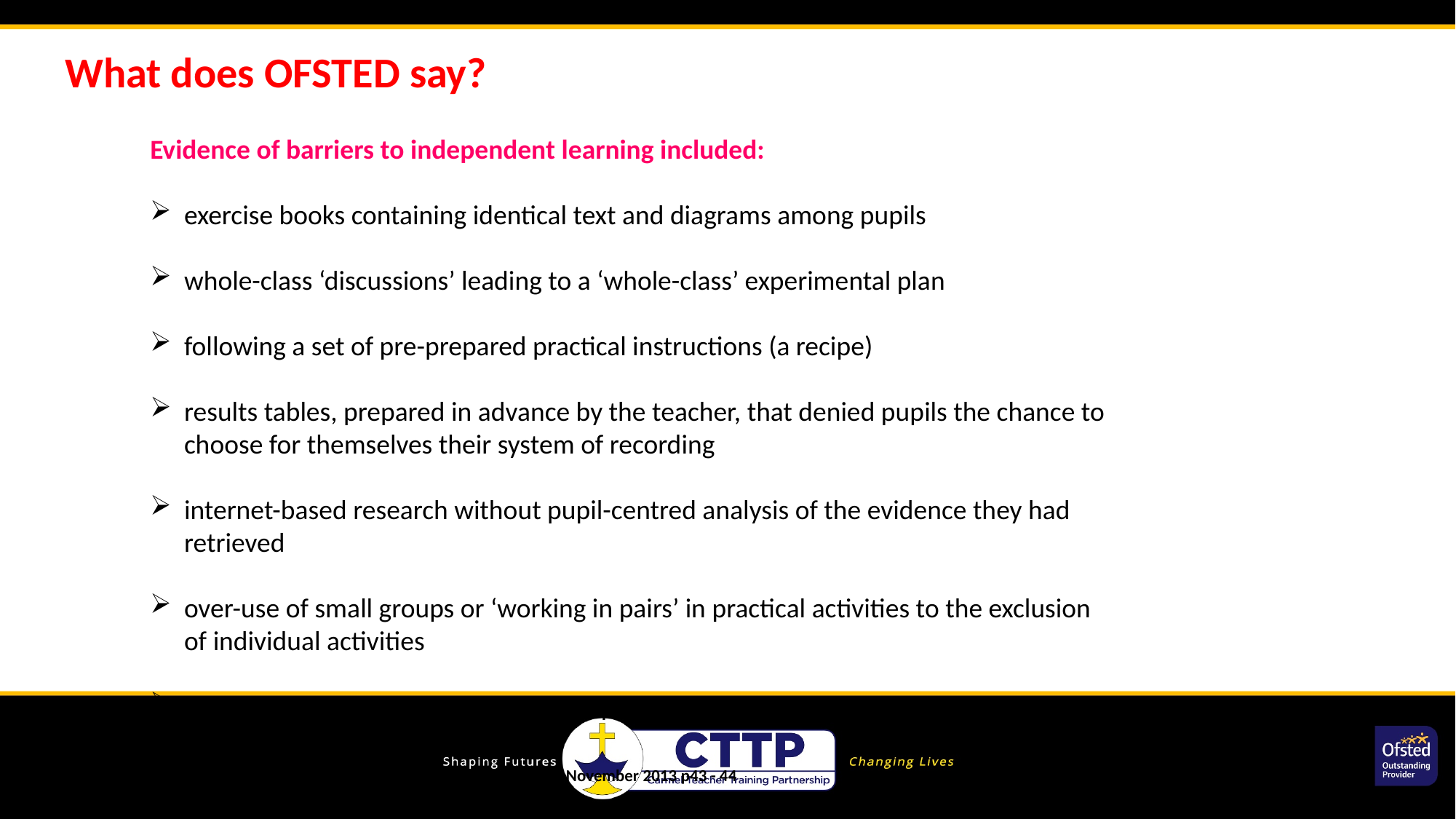

What does OFSTED say?
Evidence of barriers to independent learning included:

exercise books containing identical text and diagrams among pupils

whole-class ‘discussions’ leading to a ‘whole-class’ experimental plan

following a set of pre-prepared practical instructions (a recipe)

results tables, prepared in advance by the teacher, that denied pupils the chance to choose for themselves their system of recording

internet-based research without pupil-centred analysis of the evidence they had retrieved

over-use of small groups or ‘working in pairs’ in practical activities to the exclusion of individual activities

lack of good prior information that pupils could use when they tried making predictions.
                      OFSTED Maintaining curiosity in science November 2013 p43 - 44